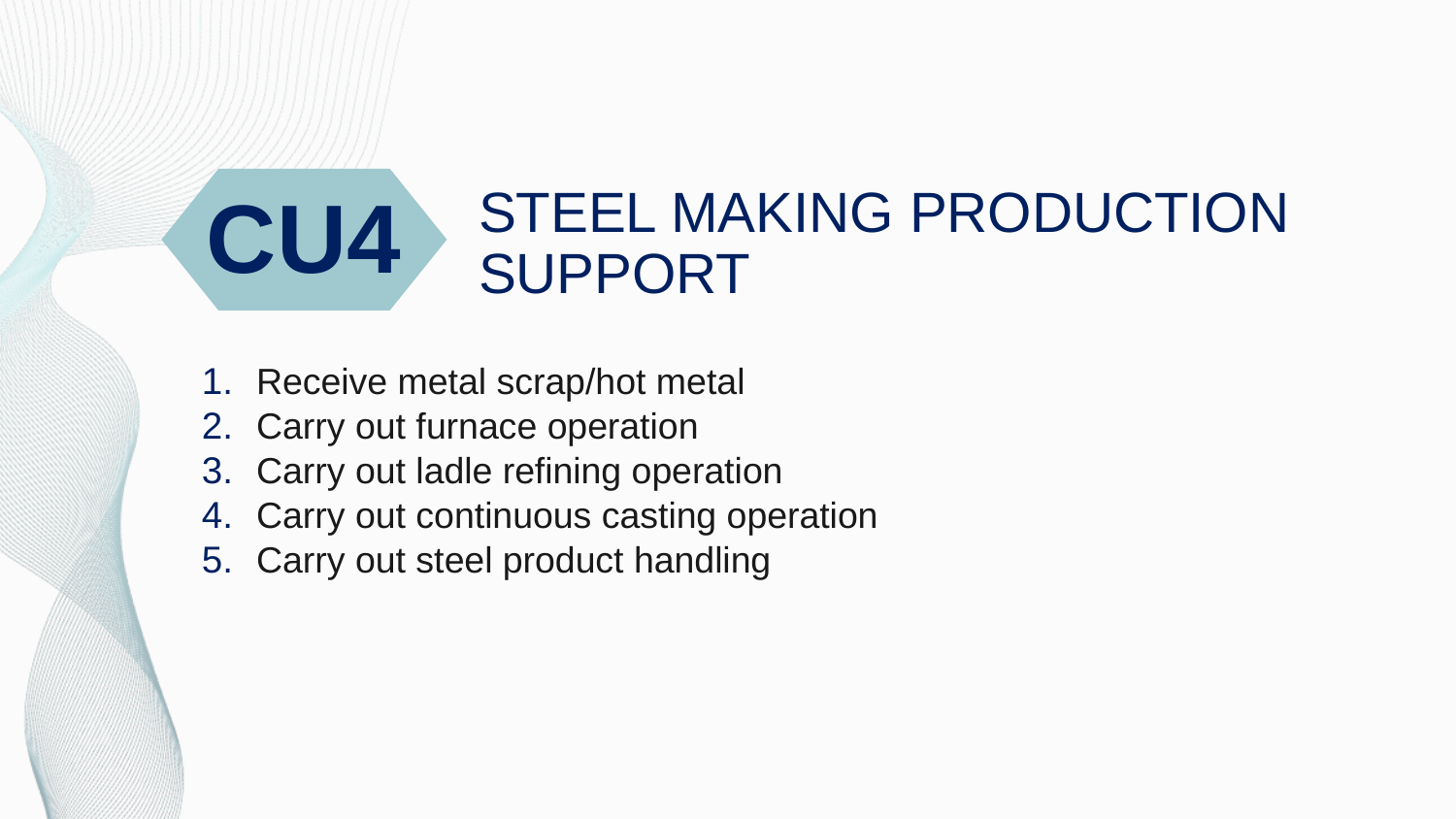

CU4
# STEEL MAKING PRODUCTION SUPPORT
Receive metal scrap/hot metal
Carry out furnace operation
Carry out ladle refining operation
Carry out continuous casting operation
Carry out steel product handling